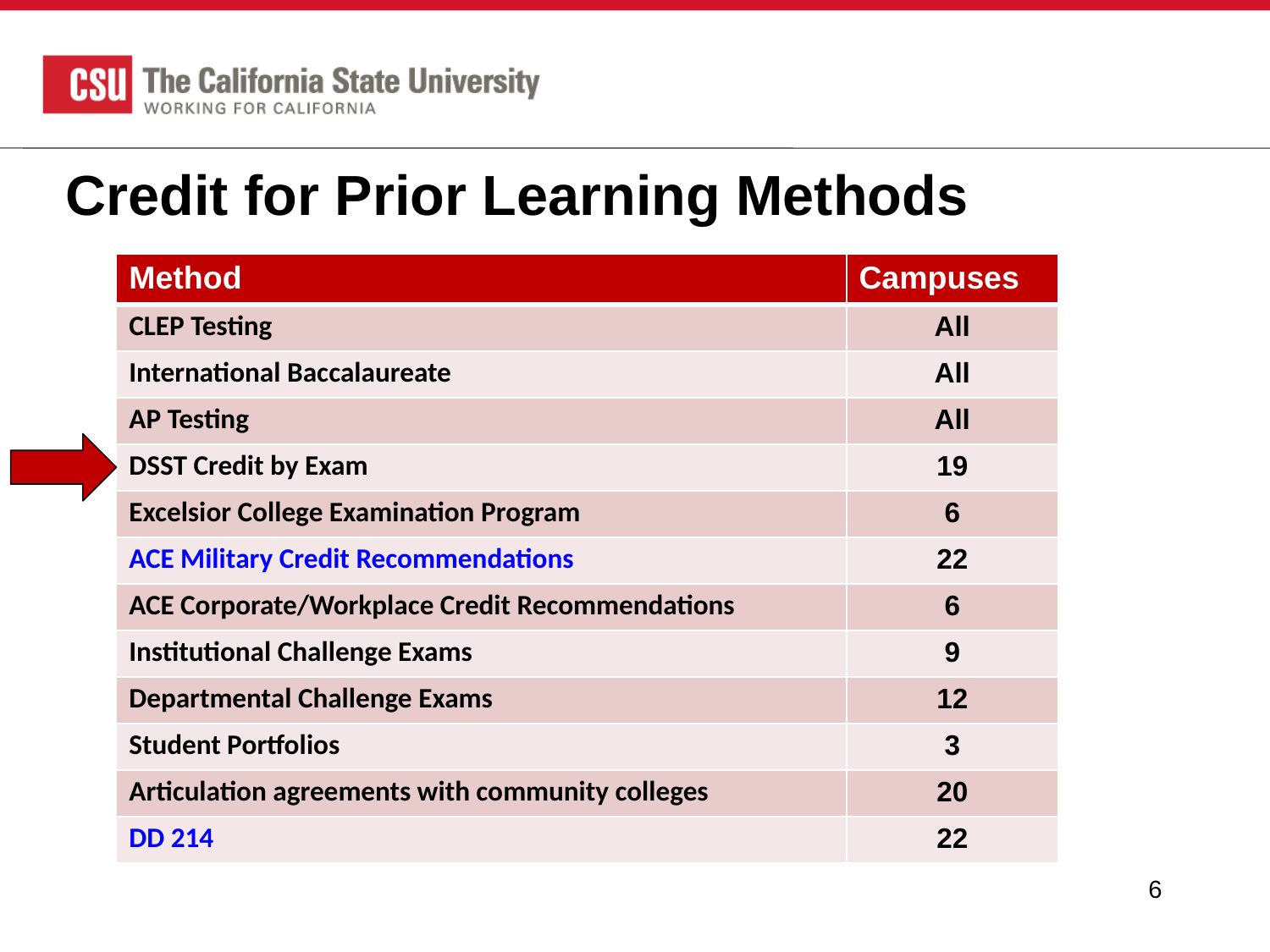

# Credit for Prior Learning Methods
| Method | Campuses |
| --- | --- |
| CLEP Testing | All |
| International Baccalaureate | All |
| AP Testing | All |
| DSST Credit by Exam | 19 |
| Excelsior College Examination Program | 6 |
| ACE Military Credit Recommendations | 22 |
| ACE Corporate/Workplace Credit Recommendations | 6 |
| Institutional Challenge Exams | 9 |
| Departmental Challenge Exams | 12 |
| Student Portfolios | 3 |
| Articulation agreements with community colleges | 20 |
| DD 214 | 22 |

6